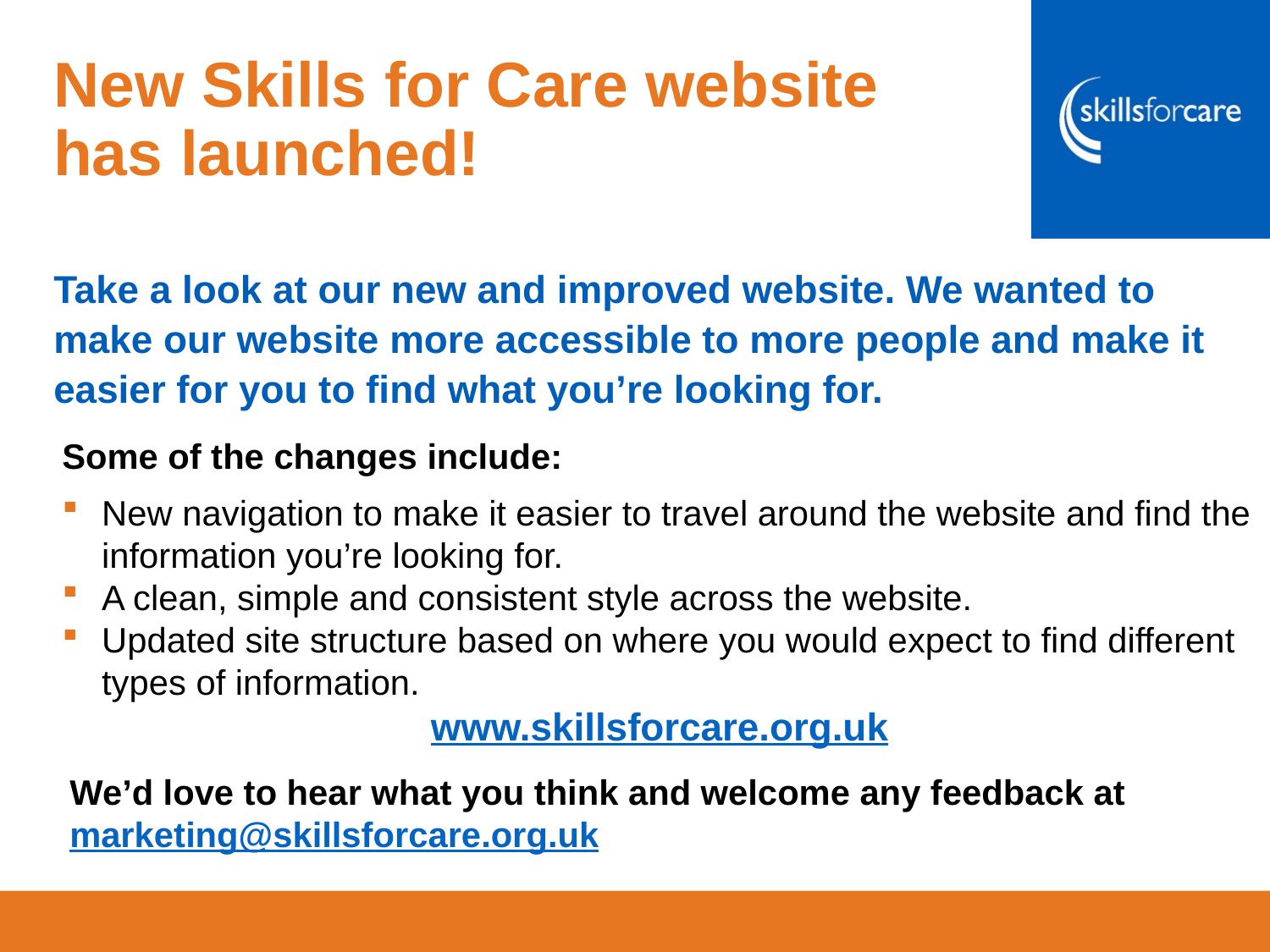

New Skills for Care website has launched!
Take a look at our new and improved website. We wanted to make our website more accessible to more people and make it easier for you to find what you’re looking for.
Some of the changes include:
New navigation to make it easier to travel around the website and find the information you’re looking for.
A clean, simple and consistent style across the website.
Updated site structure based on where you would expect to find different types of information.
www.skillsforcare.org.uk

We’d love to hear what you think and welcome any feedback at marketing@skillsforcare.org.uk